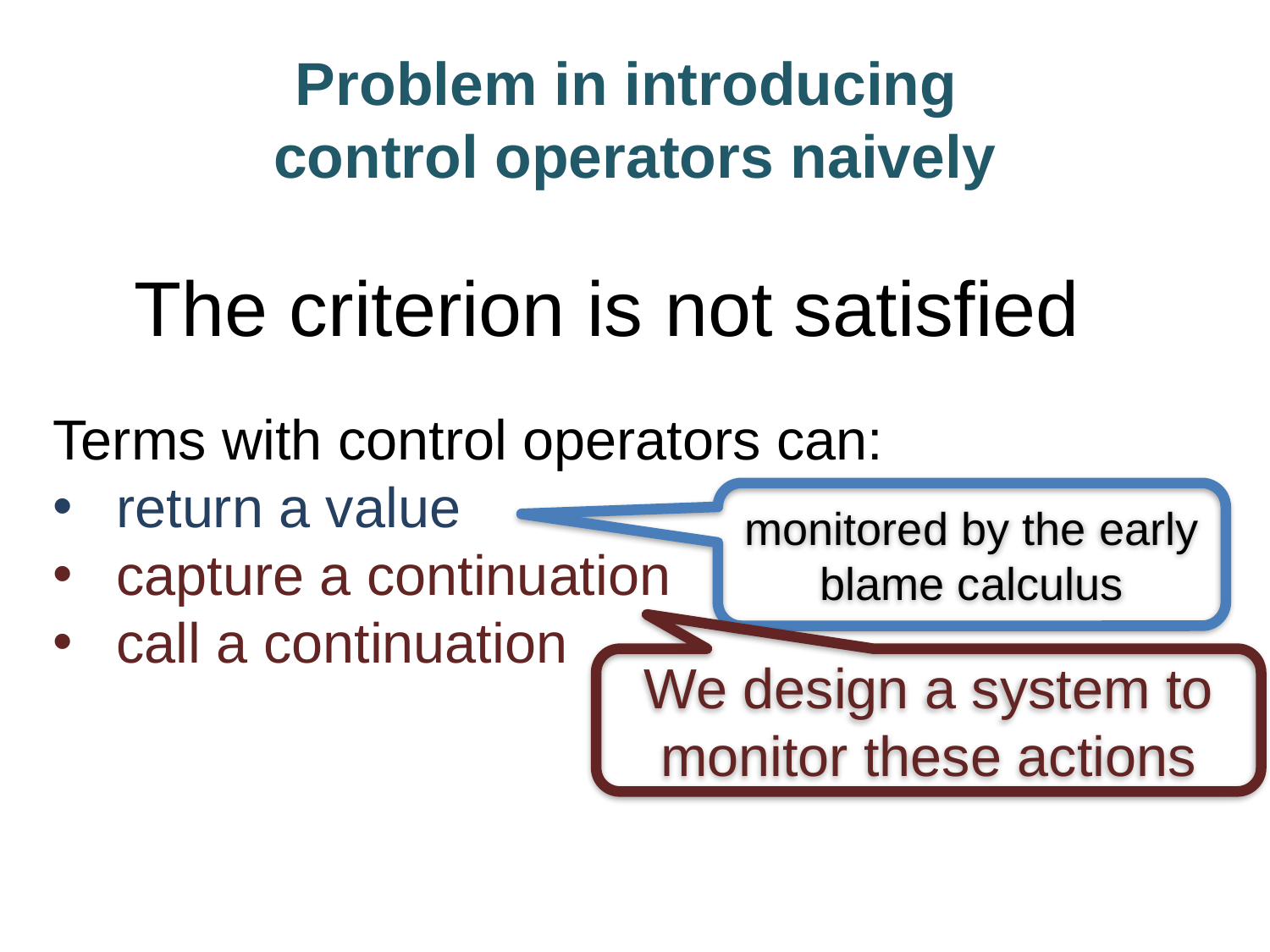

# Problem in introducing control operators naively
The criterion is not satisfied
Terms with control operators can:
return a value
capture a continuation
call a continuation
monitored by the early blame calculus
We design a system to monitor these actions